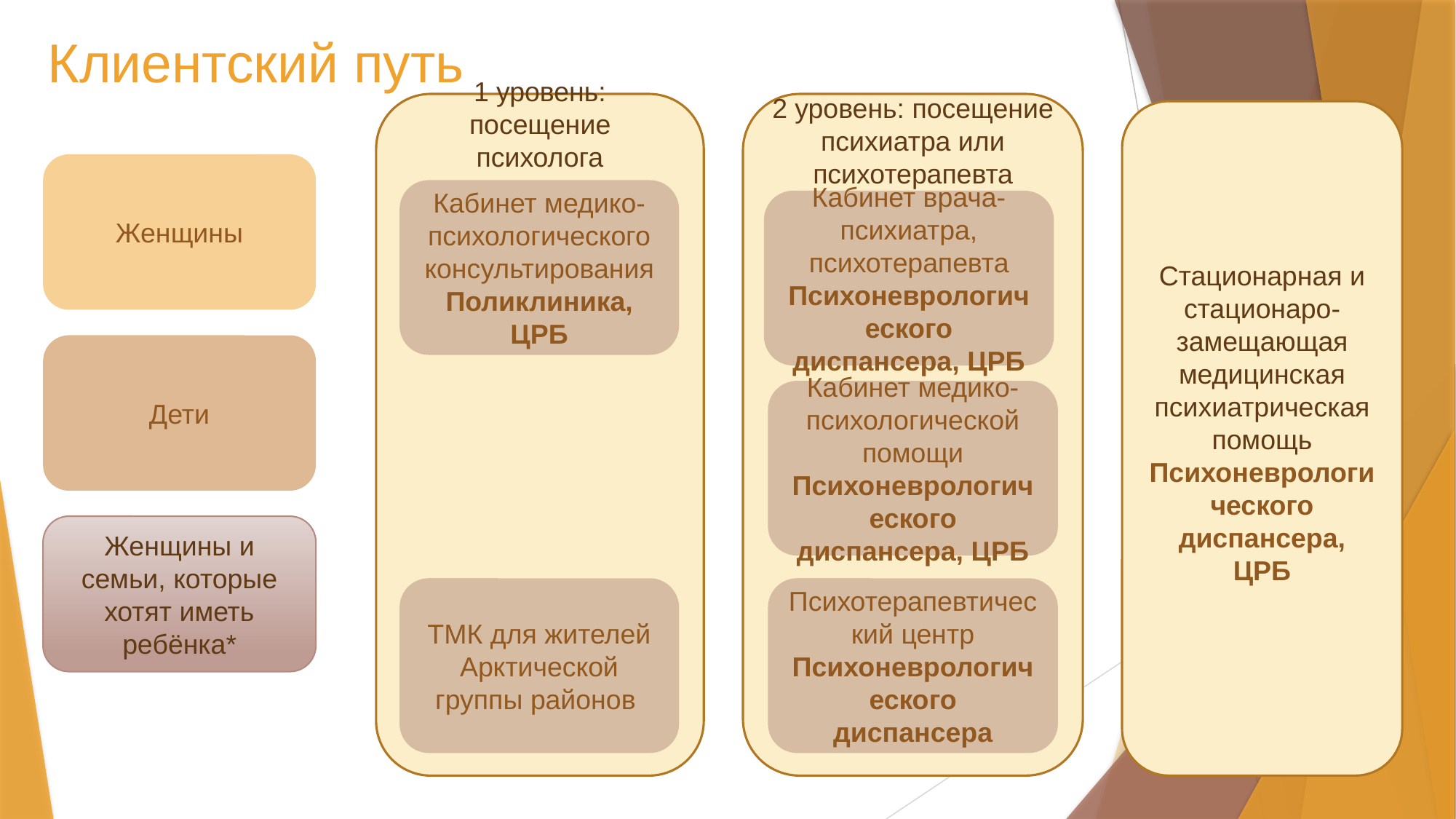

# Клиентский путь
1 уровень: посещение психолога

2 уровень: посещение психиатра или психотерапевта

Стационарная и стационаро-замещающая медицинская психиатрическая помощь
Психоневрологического диспансера, ЦРБ

Женщины
Кабинет медико-психологического консультирования
Поликлиника, ЦРБ
Кабинет врача-психиатра, психотерапевта
Психоневрологического диспансера, ЦРБ
Дети
Кабинет медико-психологической помощи
Психоневрологического диспансера, ЦРБ
Женщины и семьи, которые хотят иметь ребёнка*
ТМК для жителей Арктической группы районов
Психотерапевтический центр
Психоневрологического диспансера